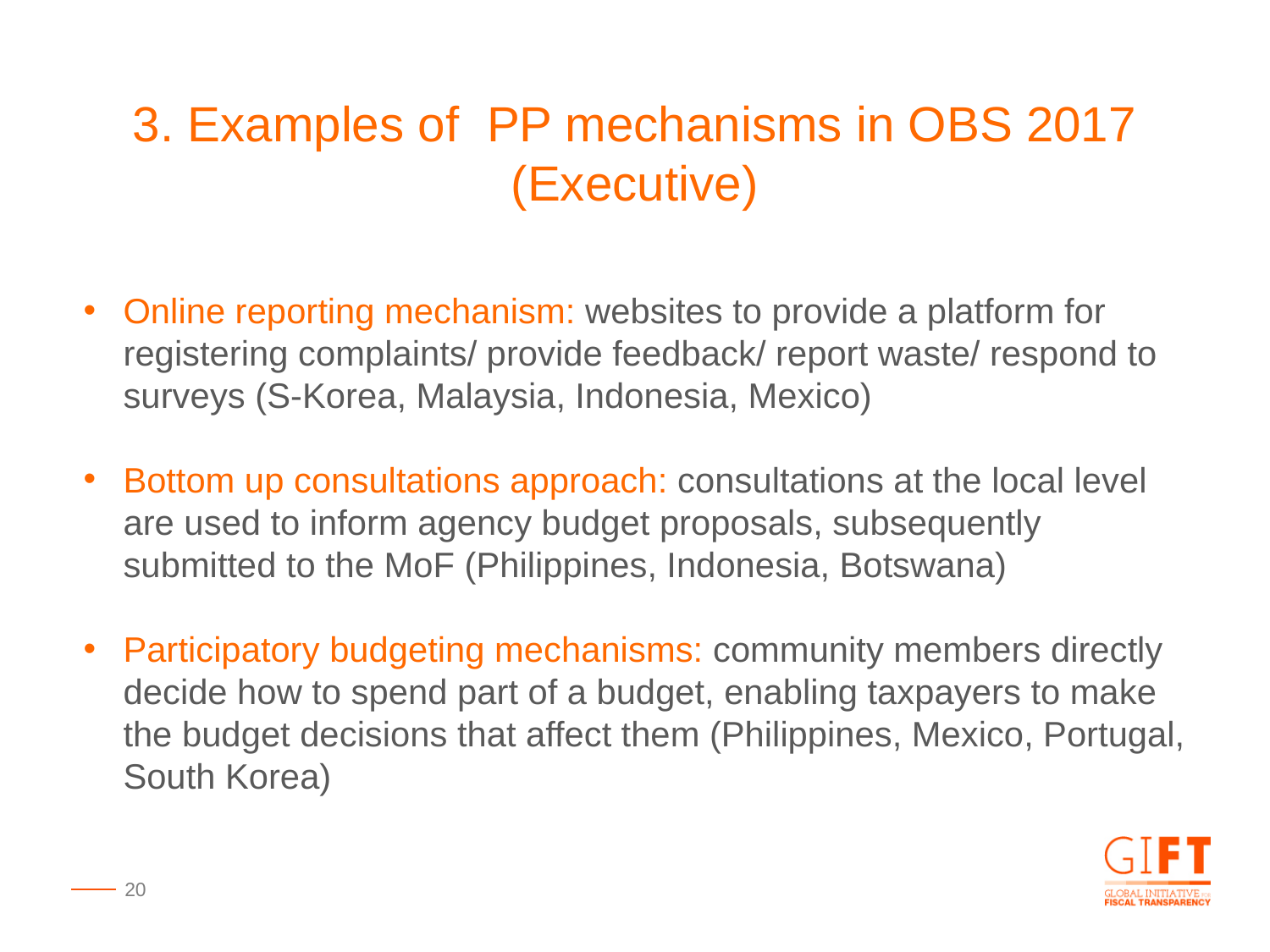

3. Examples of  PP mechanisms in OBS 2017
(Executive)
Online reporting mechanism: websites to provide a platform for registering complaints/ provide feedback/ report waste/ respond to surveys (S-Korea, Malaysia, Indonesia, Mexico)
Bottom up consultations approach: consultations at the local level are used to inform agency budget proposals, subsequently submitted to the MoF (Philippines, Indonesia, Botswana)
Participatory budgeting mechanisms: community members directly decide how to spend part of a budget, enabling taxpayers to make the budget decisions that affect them (Philippines, Mexico, Portugal, South Korea)

20